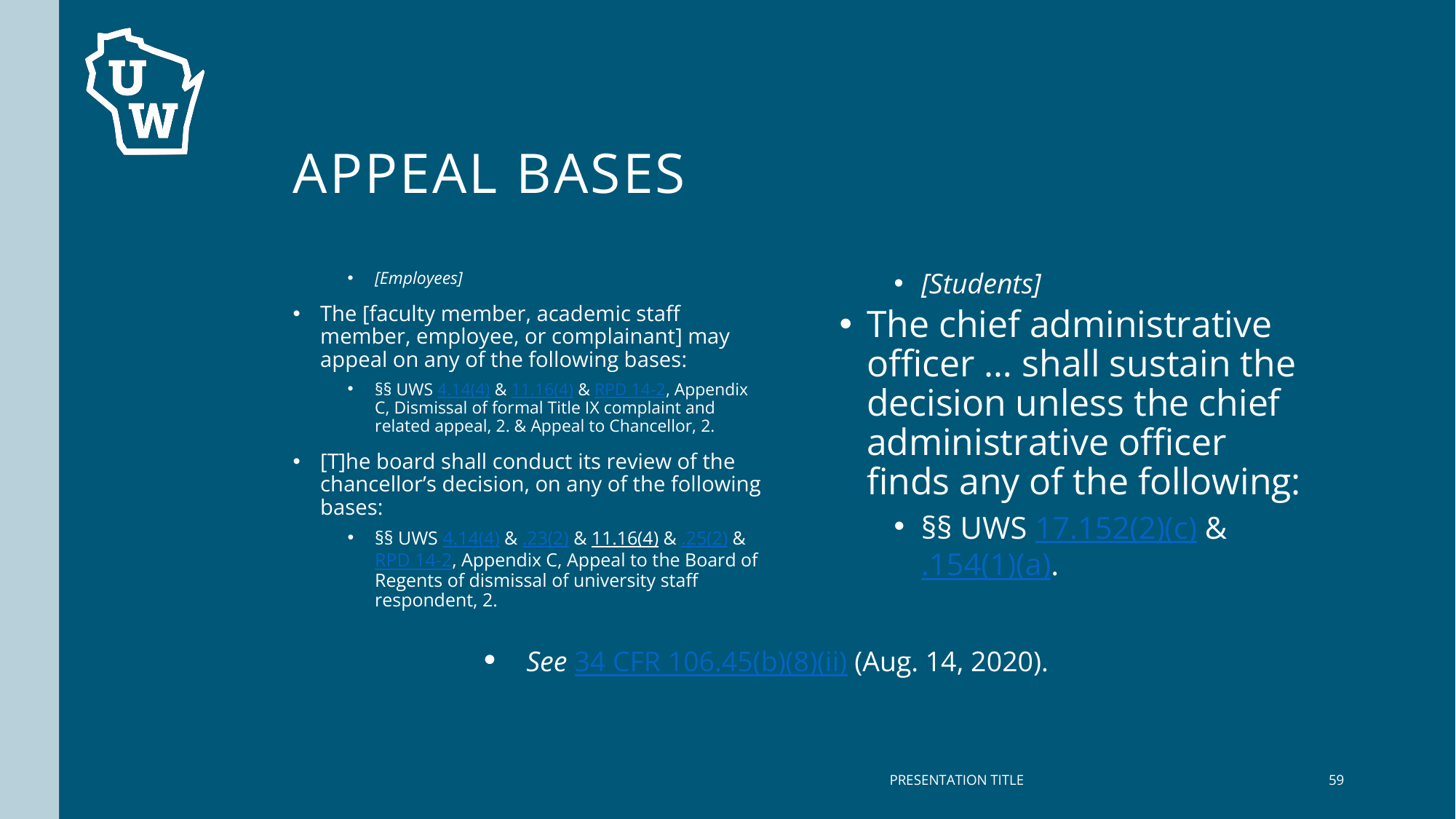

# Appeal bases
[Employees]
The [faculty member, academic staff member, employee, or complainant] may appeal on any of the following bases:
§§ UWS 4.14(4) & 11.16(4) & RPD 14-2, Appendix C, Dismissal of formal Title IX complaint and related appeal, 2. & Appeal to Chancellor, 2.
[T]he board shall conduct its review of the chancellor’s decision, on any of the following bases:
§§ UWS 4.14(4) & .23(2) & 11.16(4) & .25(2) & RPD 14-2, Appendix C, Appeal to the Board of Regents of dismissal of university staff respondent, 2.

[Students]
The chief administrative officer … shall sustain the decision unless the chief administrative officer finds any of the following:
§§ UWS 17.152(2)(c) & .154(1)(a).

See 34 CFR 106.45(b)(8)(ii) (Aug. 14, 2020).
PRESENTATION TITLE
59